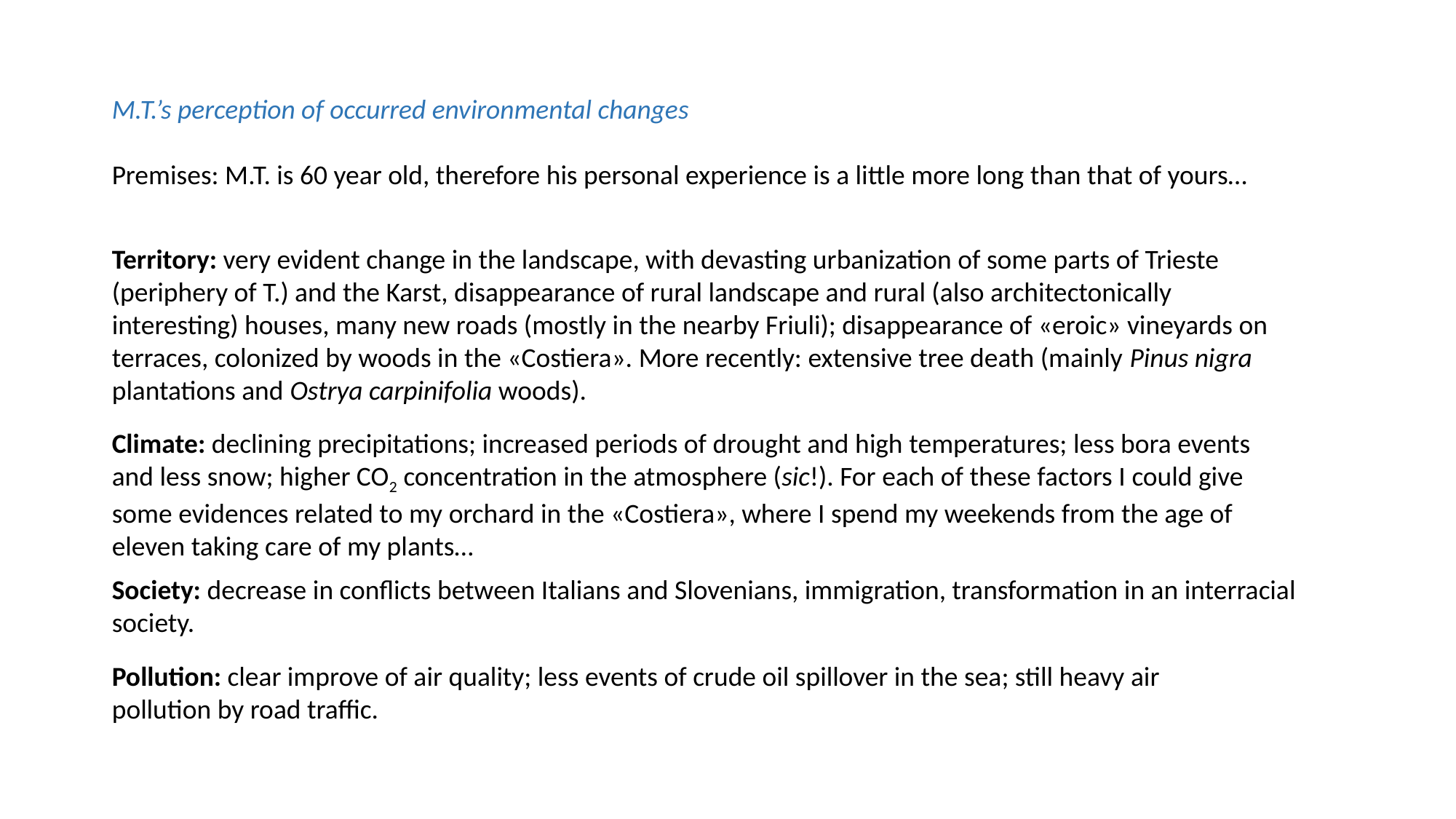

M.T.’s perception of occurred environmental changes

Premises: M.T. is 60 year old, therefore his personal experience is a little more long than that of yours…
Territory: very evident change in the landscape, with devasting urbanization of some parts of Trieste (periphery of T.) and the Karst, disappearance of rural landscape and rural (also architectonically interesting) houses, many new roads (mostly in the nearby Friuli); disappearance of «eroic» vineyards on terraces, colonized by woods in the «Costiera». More recently: extensive tree death (mainly Pinus nigra plantations and Ostrya carpinifolia woods).

Climate: declining precipitations; increased periods of drought and high temperatures; less bora events and less snow; higher CO2 concentration in the atmosphere (sic!). For each of these factors I could give some evidences related to my orchard in the «Costiera», where I spend my weekends from the age of eleven taking care of my plants…

Society: decrease in conflicts between Italians and Slovenians, immigration, transformation in an interracial society.

Pollution: clear improve of air quality; less events of crude oil spillover in the sea; still heavy air pollution by road traffic.